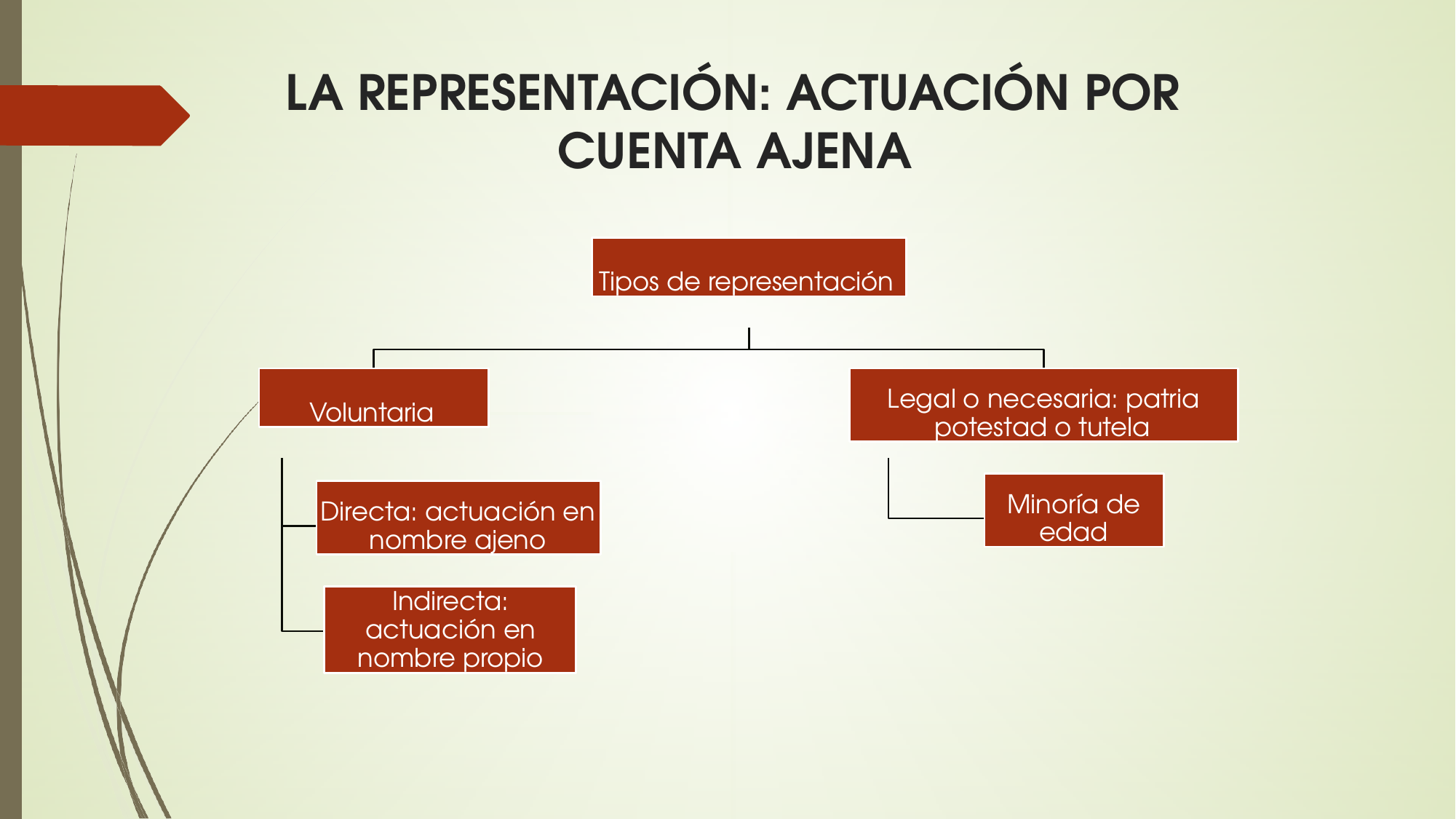

# LA REPRESENTACIÓN: ACTUACIÓN POR CUENTA AJENA
Tipos de representación

Voluntaria
Legal o necesaria: patria potestad o tutela

Minoría de edad
Directa: actuación en nombre ajeno
Indirecta: actuación en nombre propio